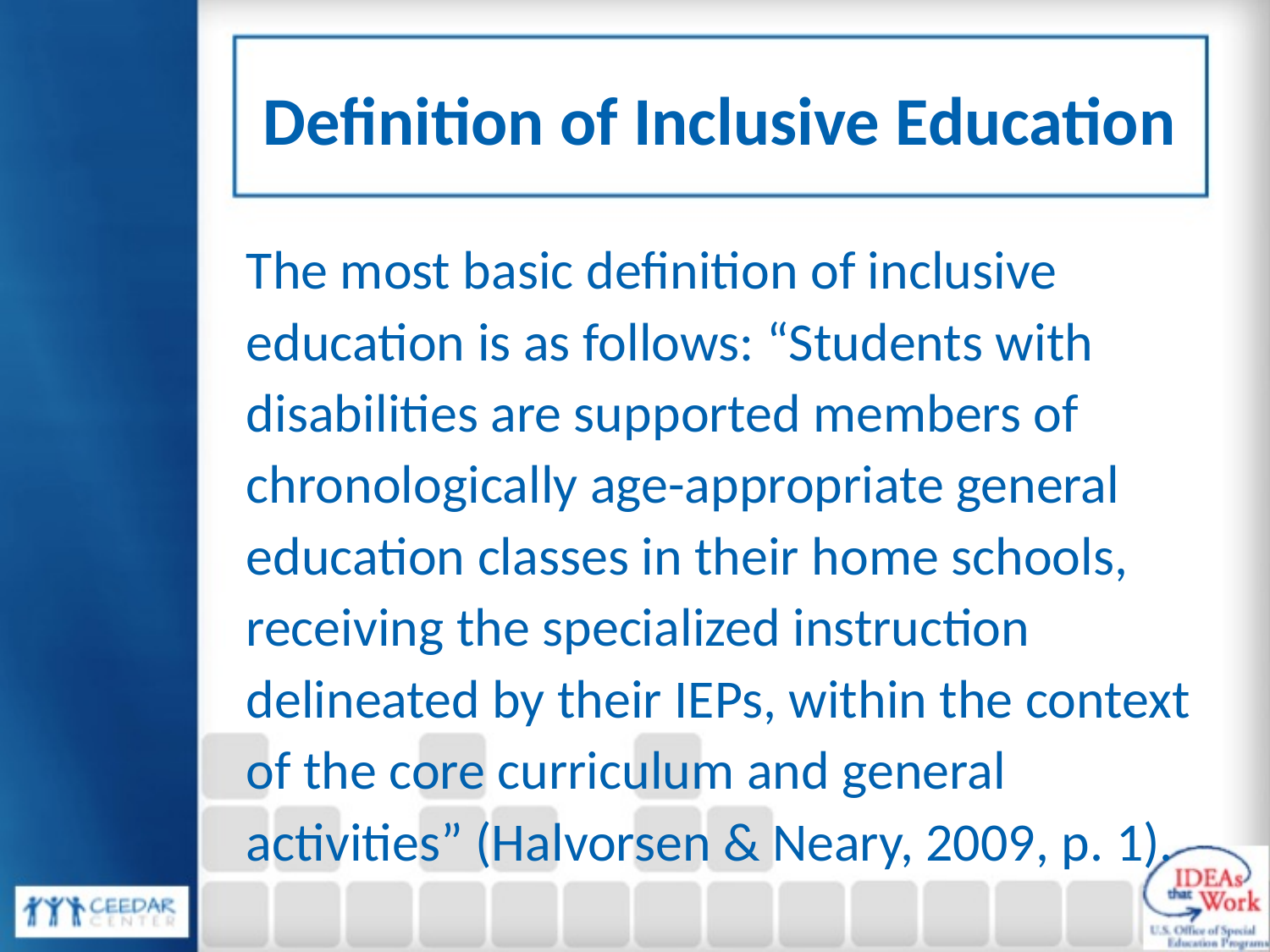

# Definition of Inclusive Education
The most basic definition of inclusive education is as follows: “Students with disabilities are supported members of chronologically age-appropriate general education classes in their home schools, receiving the specialized instruction delineated by their IEPs, within the context of the core curriculum and general activities” (Halvorsen & Neary, 2009, p. 1).